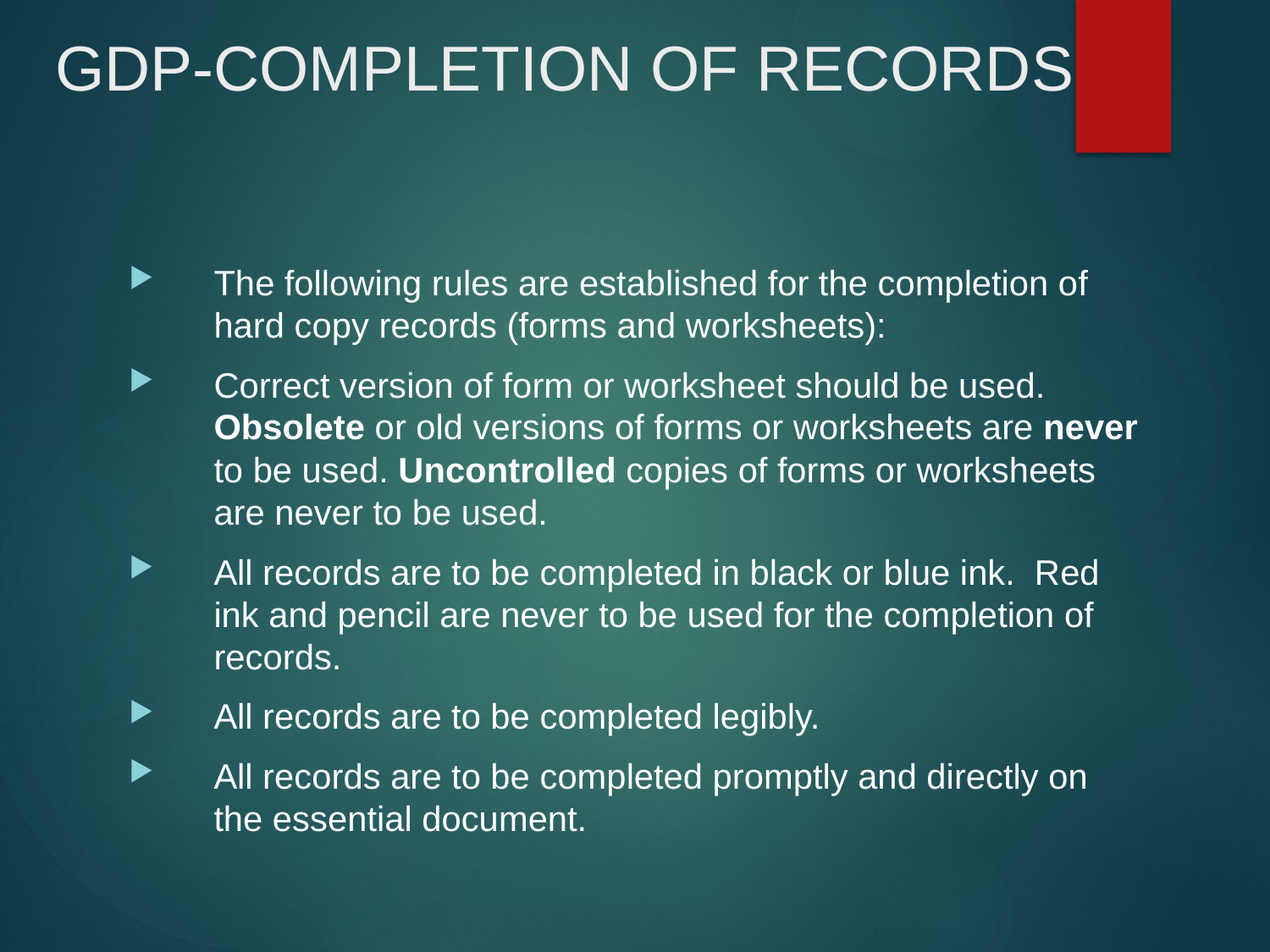

# GDP-COMPLETION OF RECORDS
The following rules are established for the completion of hard copy records (forms and worksheets):
Correct version of form or worksheet should be used. Obsolete or old versions of forms or worksheets are never to be used. Uncontrolled copies of forms or worksheets are never to be used.
All records are to be completed in black or blue ink.  Red ink and pencil are never to be used for the completion of records.
All records are to be completed legibly.
All records are to be completed promptly and directly on the essential document.